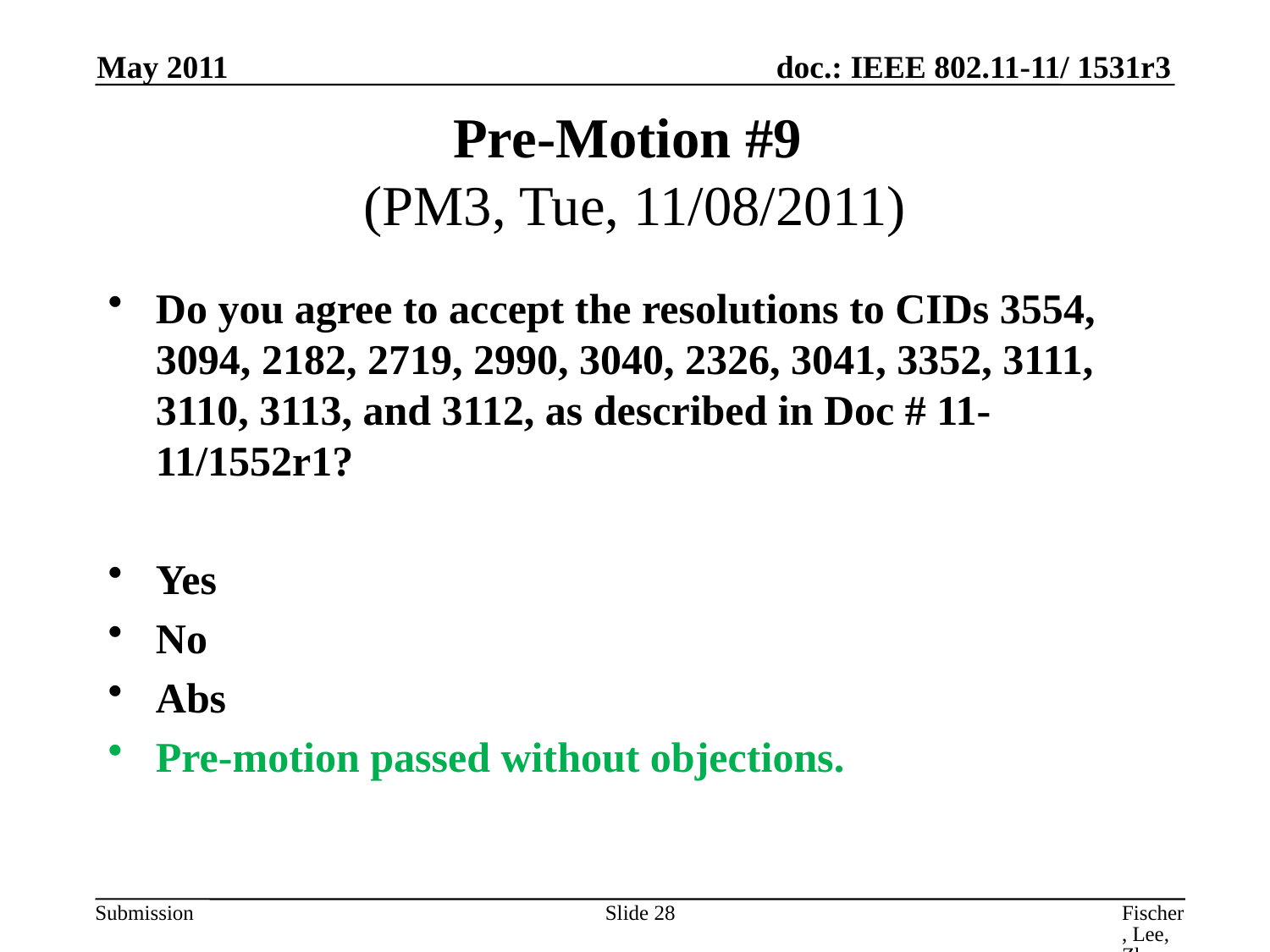

May 2011
# Pre-Motion #9 (PM3, Tue, 11/08/2011)
Do you agree to accept the resolutions to CIDs 3554, 3094, 2182, 2719, 2990, 3040, 2326, 3041, 3352, 3111, 3110, 3113, and 3112, as described in Doc # 11-11/1552r1?

Yes
No
Abs
Pre-motion passed without objections.

Slide 28
Fischer, Lee, Zhu